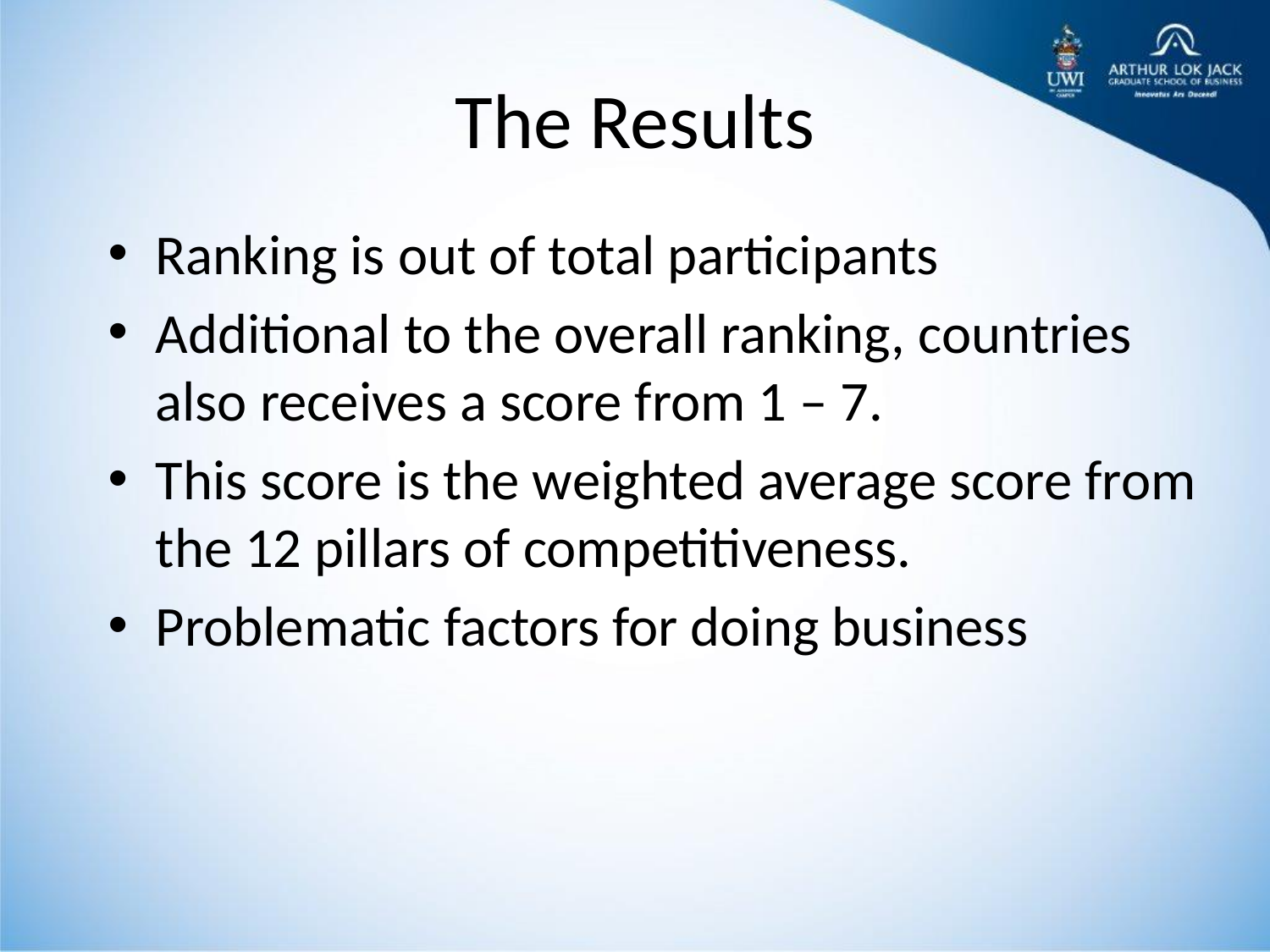

# The Results
Ranking is out of total participants
Additional to the overall ranking, countries also receives a score from 1 – 7.
This score is the weighted average score from the 12 pillars of competitiveness.
Problematic factors for doing business